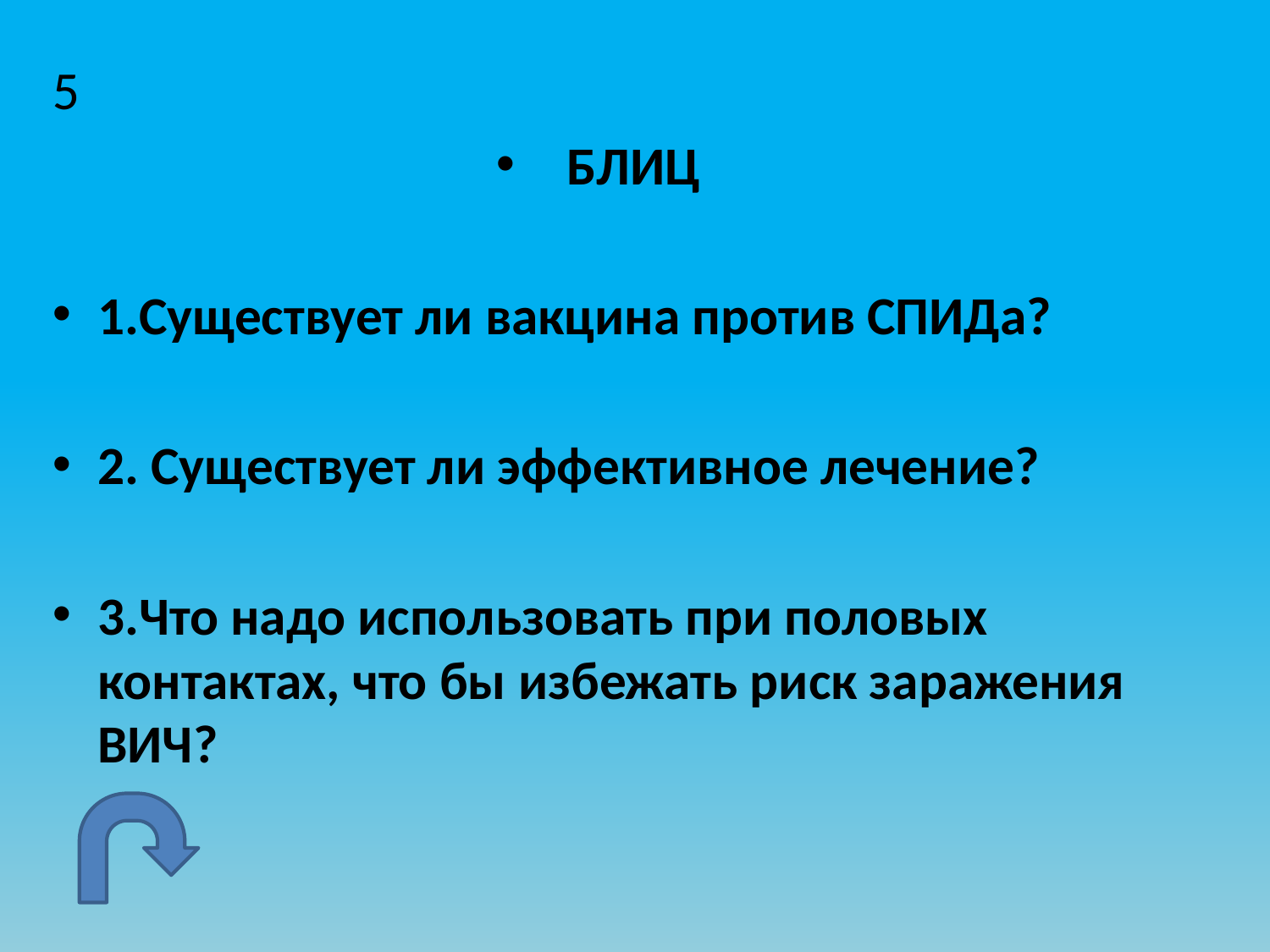

5
БЛИЦ

1.Существует ли вакцина против СПИДа?

2. Существует ли эффективное лечение?

3.Что надо использовать при половых контактах, что бы избежать риск заражения ВИЧ?